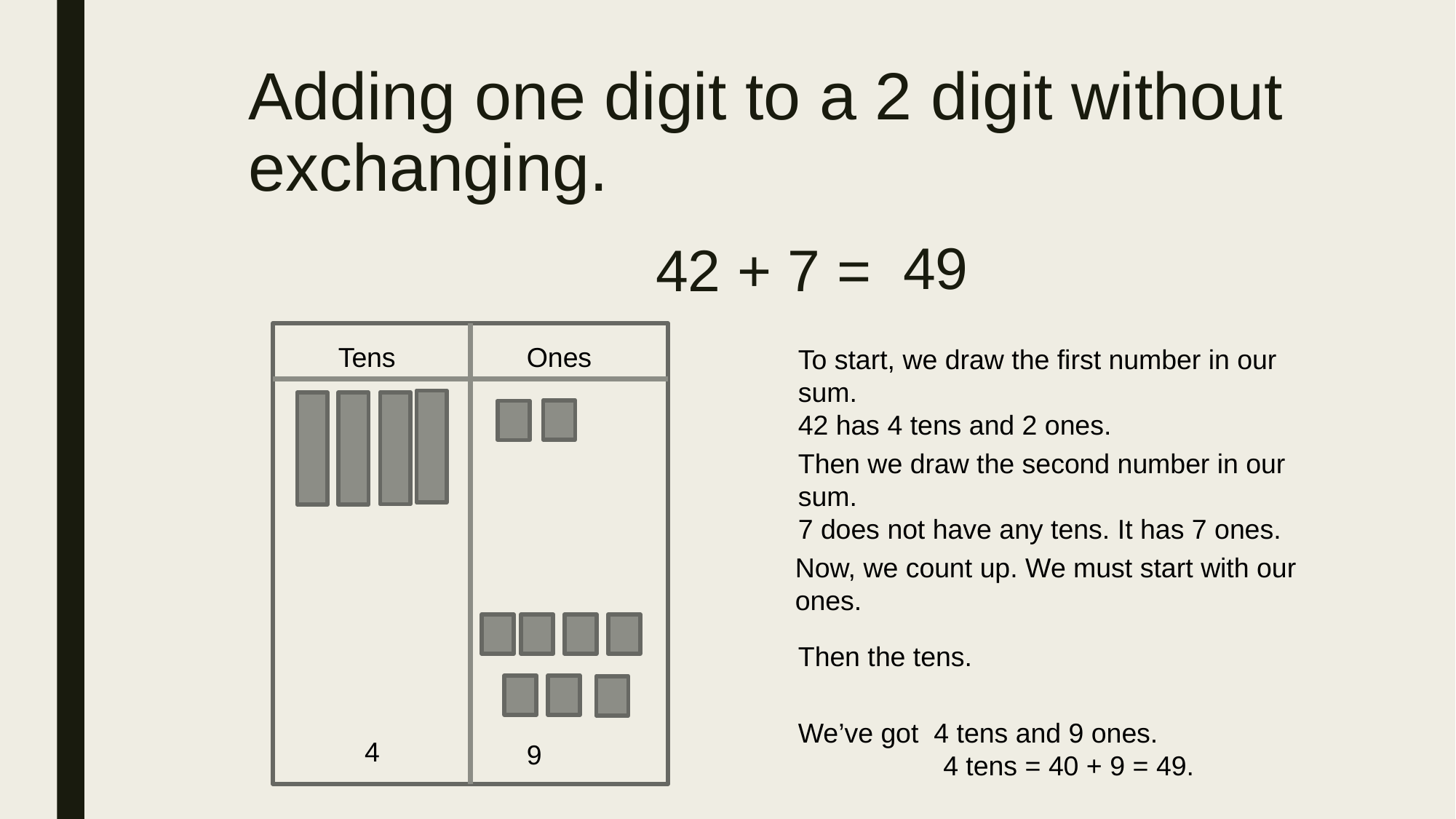

# Adding one digit to a 2 digit without exchanging.
49
42 + 7 =

Tens
Ones
To start, we draw the first number in our sum.
42 has 4 tens and 2 ones.

Then we draw the second number in our sum.
7 does not have any tens. It has 7 ones.
Now, we count up. We must start with our ones.

Then the tens.

We’ve got  4 tens and 9 ones.
                   4 tens = 40 + 9 = 49.
4
9